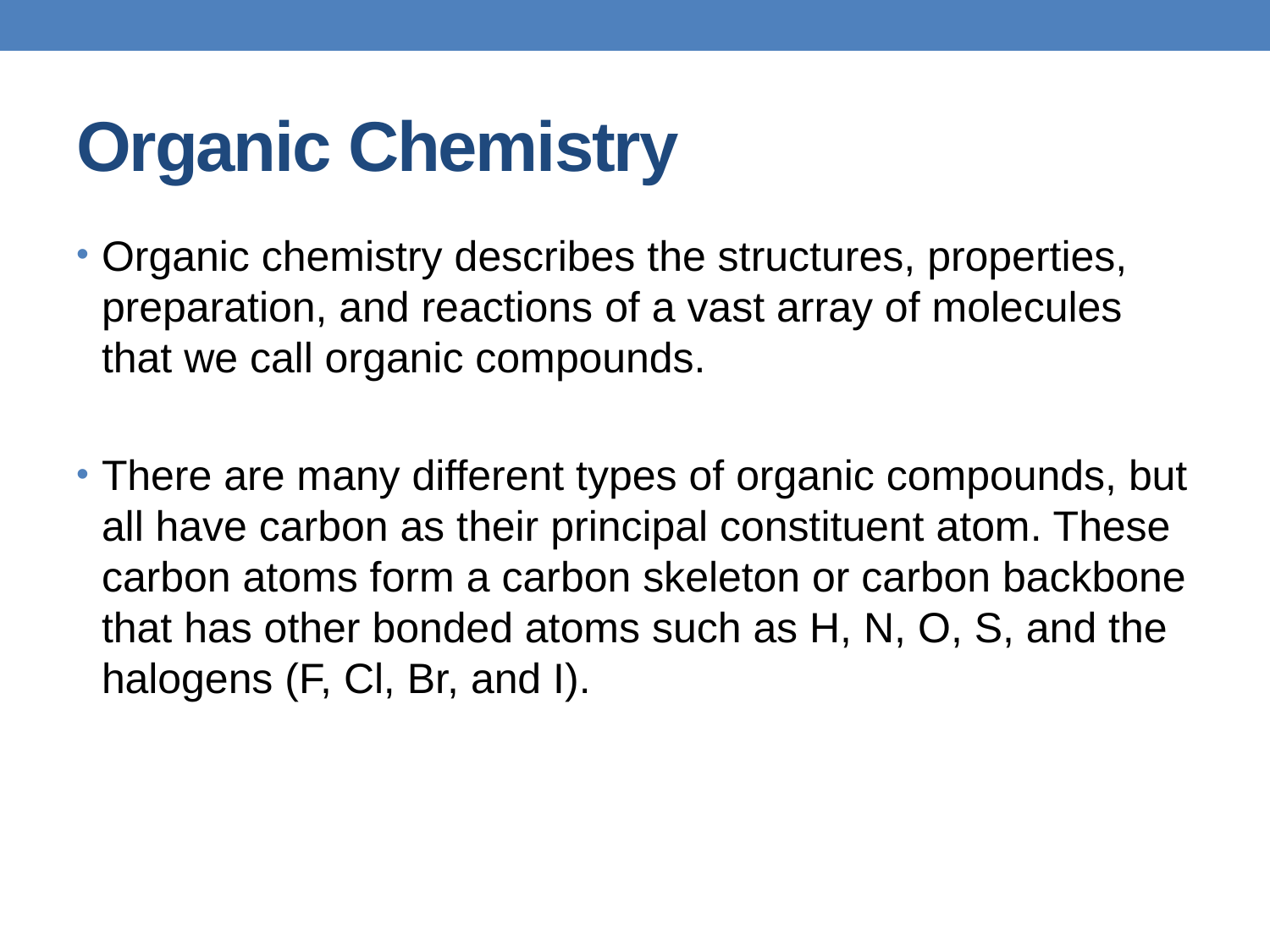

# Organic Chemistry
Organic chemistry describes the structures, properties, preparation, and reactions of a vast array of molecules that we call organic compounds.

There are many different types of organic compounds, but all have carbon as their principal constituent atom. These carbon atoms form a carbon skeleton or carbon backbone that has other bonded atoms such as H, N, O, S, and the halogens (F, Cl, Br, and I).